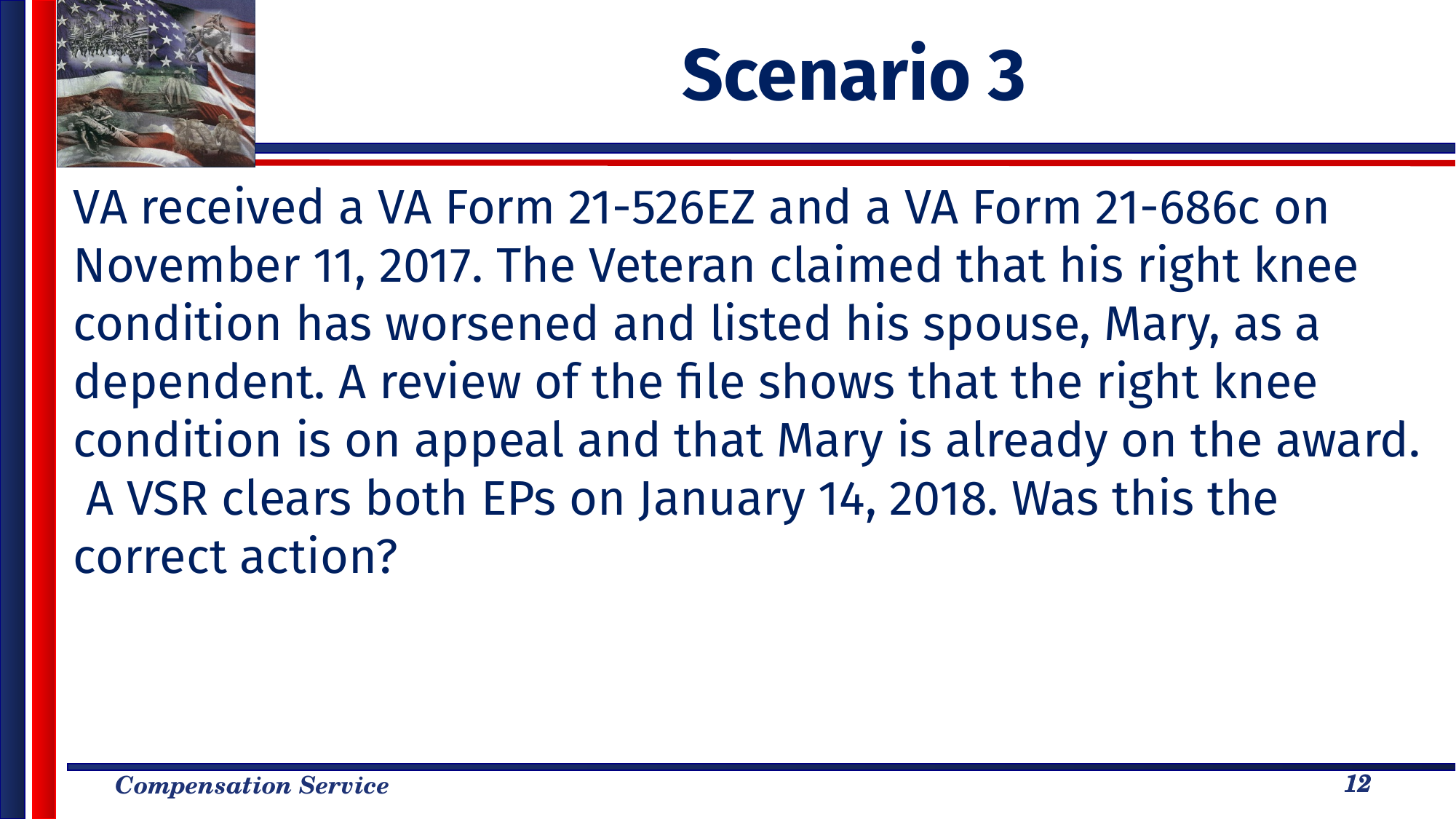

Scenario 3
VA received a VA Form 21-526EZ and a VA Form 21-686c on November 11, 2017. The Veteran claimed that his right knee condition has worsened and listed his spouse, Mary, as a dependent. A review of the file shows that the right knee condition is on appeal and that Mary is already on the award.  A VSR clears both EPs on January 14, 2018. Was this the correct action?

12
12